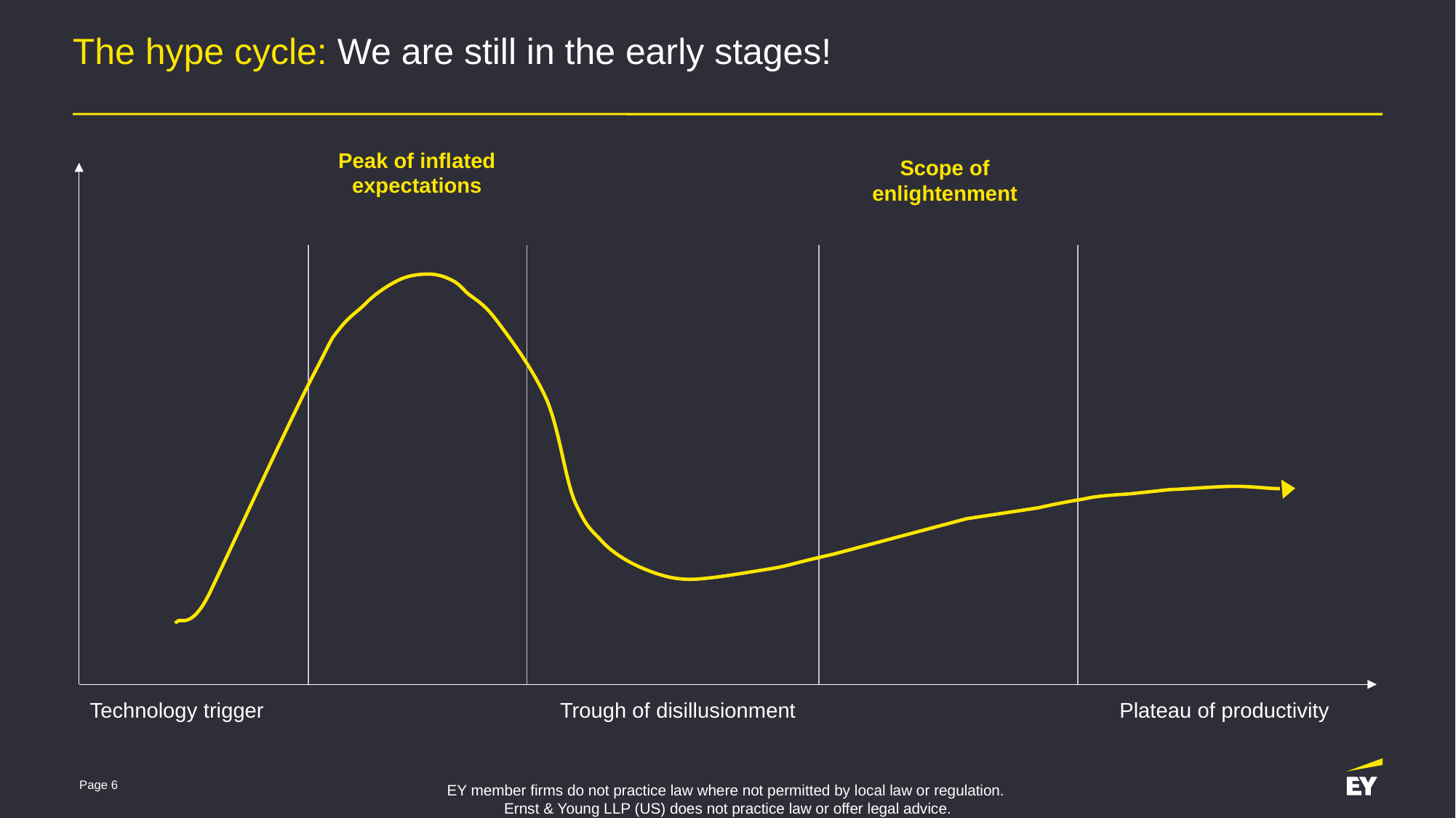

# The hype cycle: We are still in the early stages!
Peak of inflated expectations
Scope of enlightenment

Technology trigger
Trough of disillusionment
Plateau of productivity